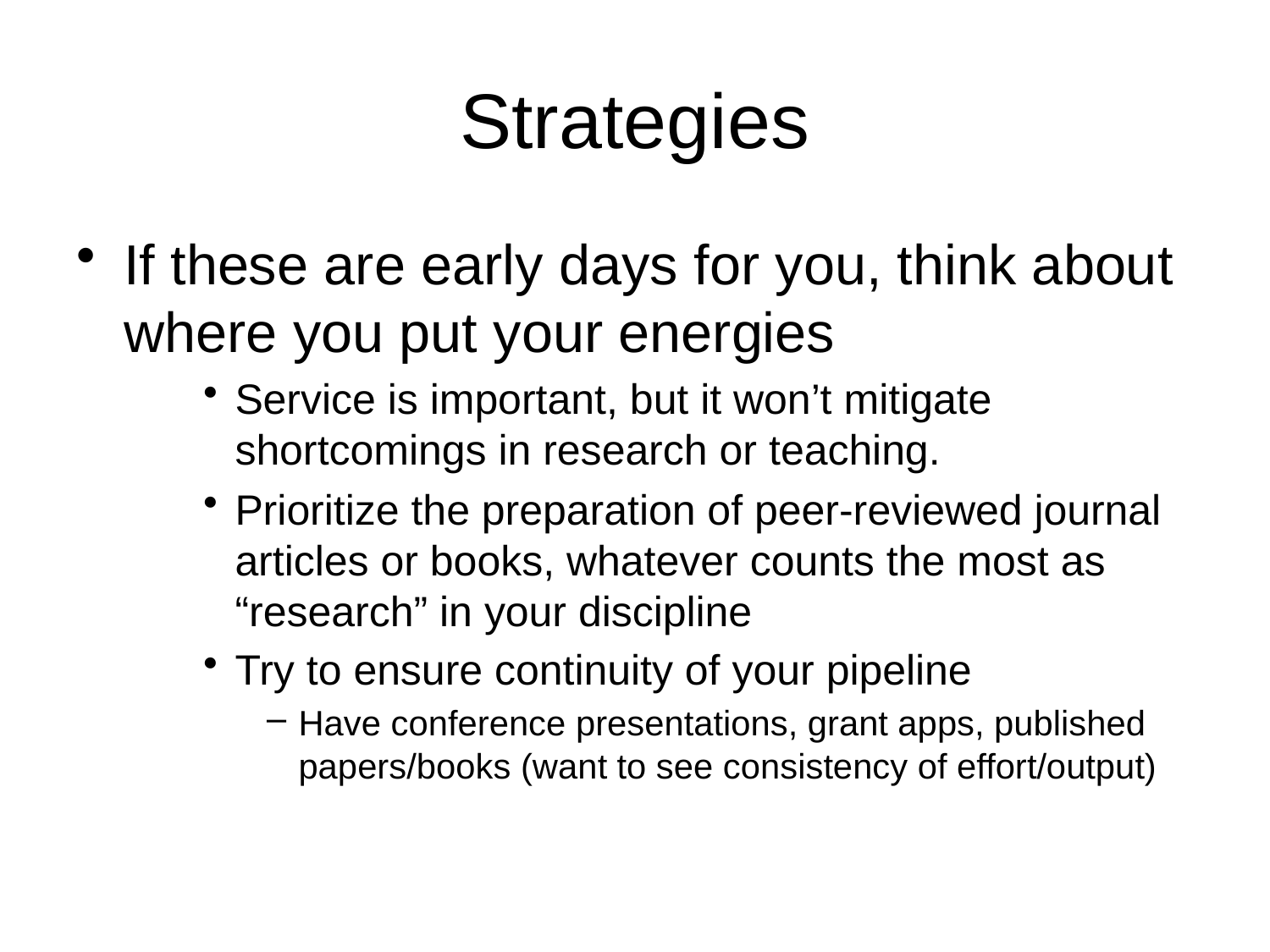

# Strategies
If these are early days for you, think about where you put your energies
Service is important, but it won’t mitigate shortcomings in research or teaching.
Prioritize the preparation of peer-reviewed journal articles or books, whatever counts the most as “research” in your discipline
Try to ensure continuity of your pipeline
Have conference presentations, grant apps, published papers/books (want to see consistency of effort/output)